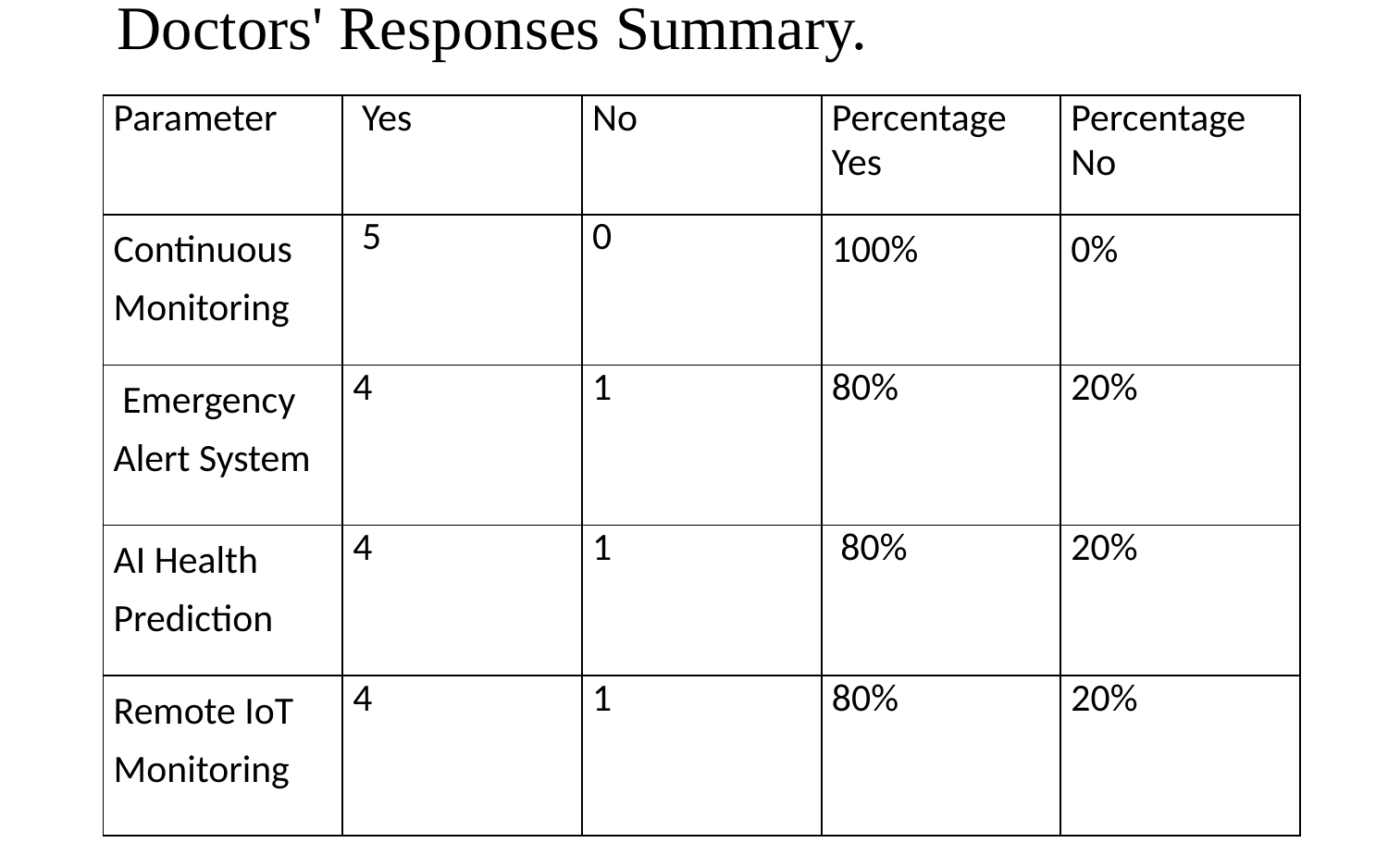

# Doctors' Responses Summary.
| Parameter | Yes | No | Percentage Yes | Percentage No |
| --- | --- | --- | --- | --- |
| Continuous Monitoring | 5 | 0 | 100% | 0% |
| Emergency Alert System | 4 | 1 | 80% | 20% |
| AI Health Prediction | 4 | 1 | 80% | 20% |
| Remote IoT Monitoring | 4 | 1 | 80% | 20% |